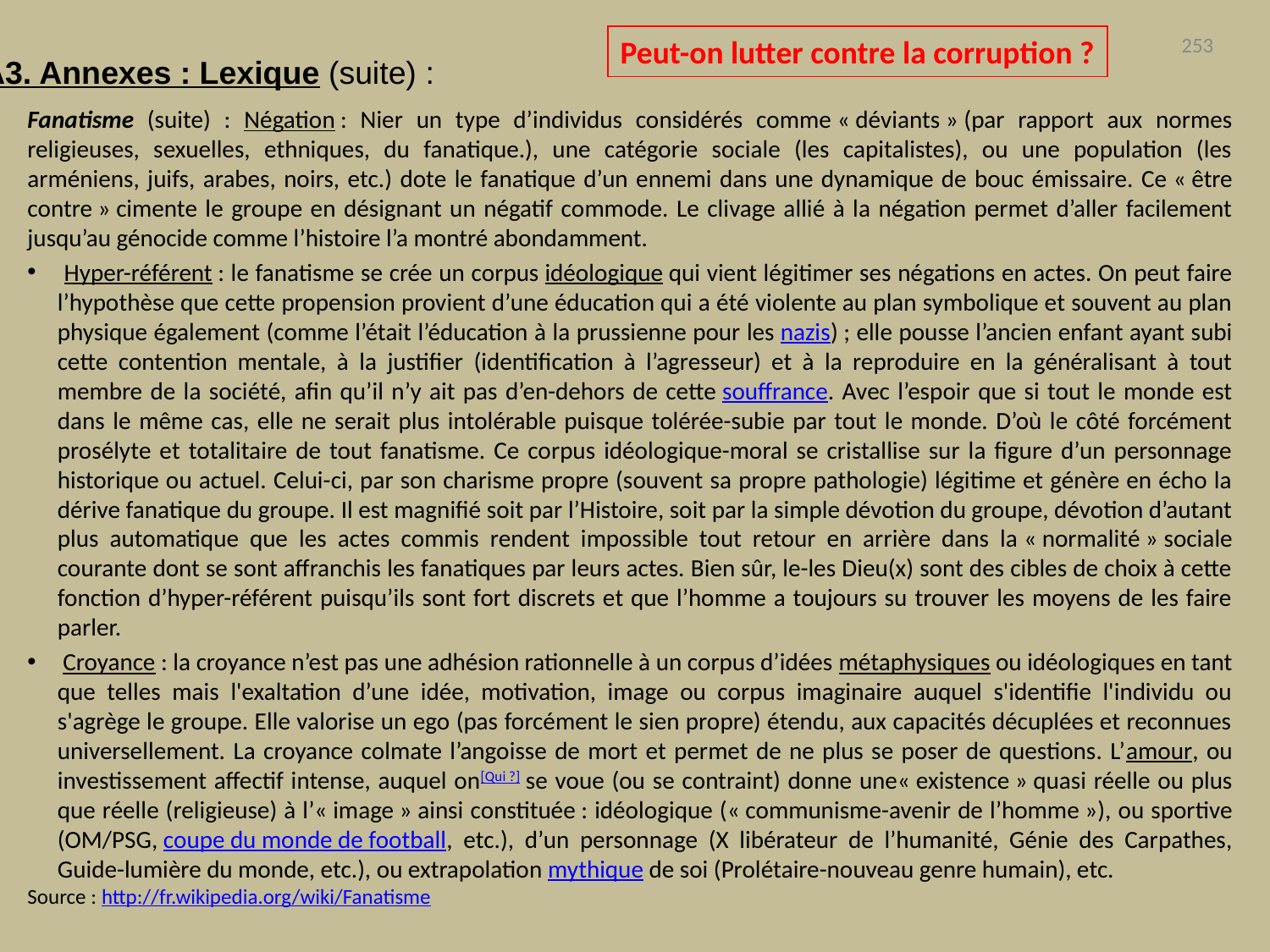

Peut-on lutter contre la corruption ?
253
A3. Annexes : Lexique (suite) :
Fanatisme (suite) : Négation : Nier un type d’individus considérés comme « déviants » (par rapport aux normes religieuses, sexuelles, ethniques, du fanatique.), une catégorie sociale (les capitalistes), ou une population (les arméniens, juifs, arabes, noirs, etc.) dote le fanatique d’un ennemi dans une dynamique de bouc émissaire. Ce « être contre » cimente le groupe en désignant un négatif commode. Le clivage allié à la négation permet d’aller facilement jusqu’au génocide comme l’histoire l’a montré abondamment.
 Hyper-référent : le fanatisme se crée un corpus idéologique qui vient légitimer ses négations en actes. On peut faire l’hypothèse que cette propension provient d’une éducation qui a été violente au plan symbolique et souvent au plan physique également (comme l’était l’éducation à la prussienne pour les nazis) ; elle pousse l’ancien enfant ayant subi cette contention mentale, à la justifier (identification à l’agresseur) et à la reproduire en la généralisant à tout membre de la société, afin qu’il n’y ait pas d’en-dehors de cette souffrance. Avec l’espoir que si tout le monde est dans le même cas, elle ne serait plus intolérable puisque tolérée-subie par tout le monde. D’où le côté forcément prosélyte et totalitaire de tout fanatisme. Ce corpus idéologique-moral se cristallise sur la figure d’un personnage historique ou actuel. Celui-ci, par son charisme propre (souvent sa propre pathologie) légitime et génère en écho la dérive fanatique du groupe. Il est magnifié soit par l’Histoire, soit par la simple dévotion du groupe, dévotion d’autant plus automatique que les actes commis rendent impossible tout retour en arrière dans la « normalité » sociale courante dont se sont affranchis les fanatiques par leurs actes. Bien sûr, le-les Dieu(x) sont des cibles de choix à cette fonction d’hyper-référent puisqu’ils sont fort discrets et que l’homme a toujours su trouver les moyens de les faire parler.
 Croyance : la croyance n’est pas une adhésion rationnelle à un corpus d’idées métaphysiques ou idéologiques en tant que telles mais l'exaltation d’une idée, motivation, image ou corpus imaginaire auquel s'identifie l'individu ou s'agrège le groupe. Elle valorise un ego (pas forcément le sien propre) étendu, aux capacités décuplées et reconnues universellement. La croyance colmate l’angoisse de mort et permet de ne plus se poser de questions. L’amour, ou investissement affectif intense, auquel on[Qui ?] se voue (ou se contraint) donne une« existence » quasi réelle ou plus que réelle (religieuse) à l’« image » ainsi constituée : idéologique (« communisme-avenir de l’homme »), ou sportive (OM/PSG, coupe du monde de football, etc.), d’un personnage (X libérateur de l’humanité, Génie des Carpathes, Guide-lumière du monde, etc.), ou extrapolation mythique de soi (Prolétaire-nouveau genre humain), etc.
Source : http://fr.wikipedia.org/wiki/Fanatisme